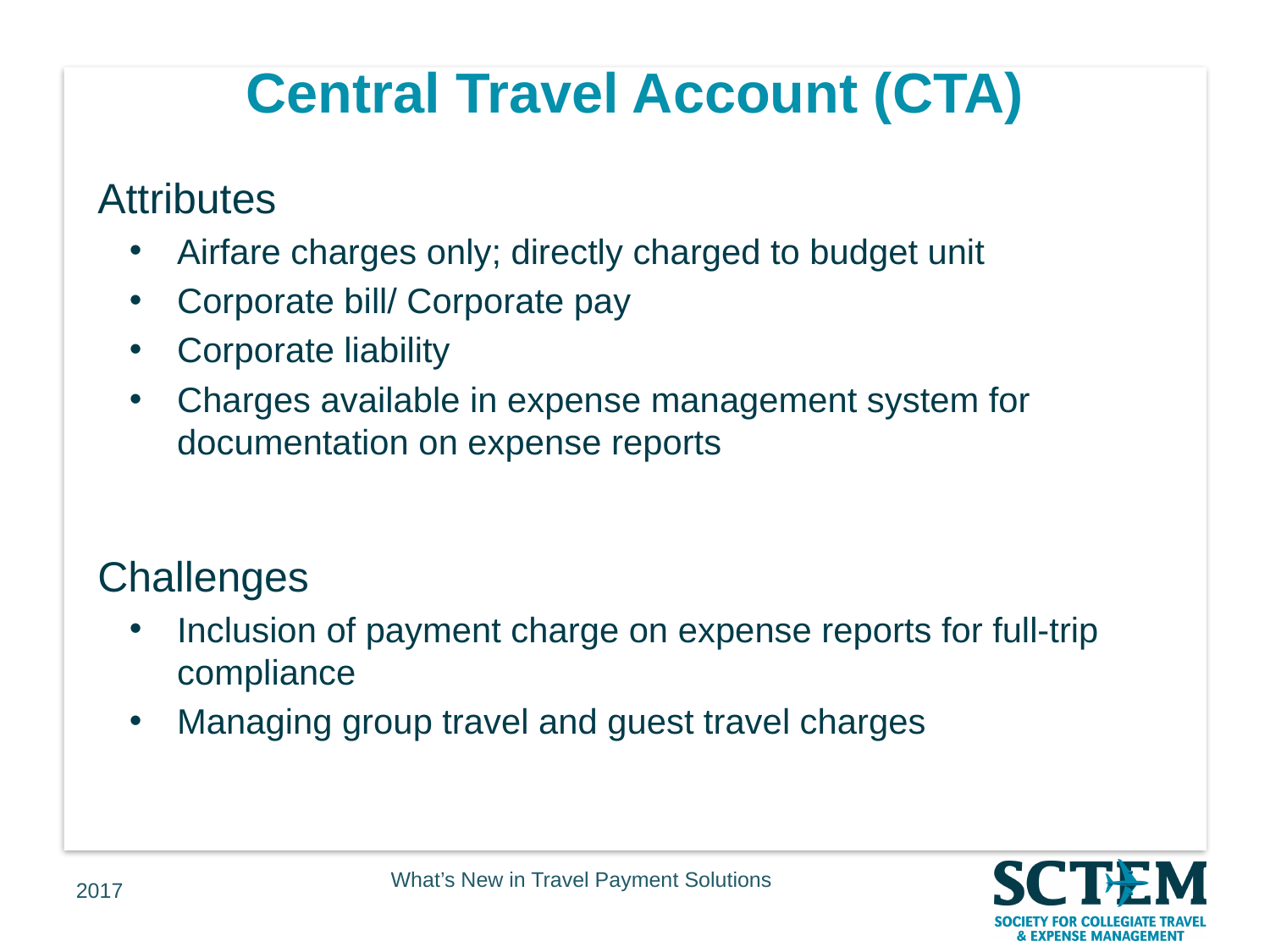

# Central Travel Account (CTA)
Attributes
Airfare charges only; directly charged to budget unit
Corporate bill/ Corporate pay
Corporate liability
Charges available in expense management system for documentation on expense reports

Challenges
Inclusion of payment charge on expense reports for full-trip compliance
Managing group travel and guest travel charges